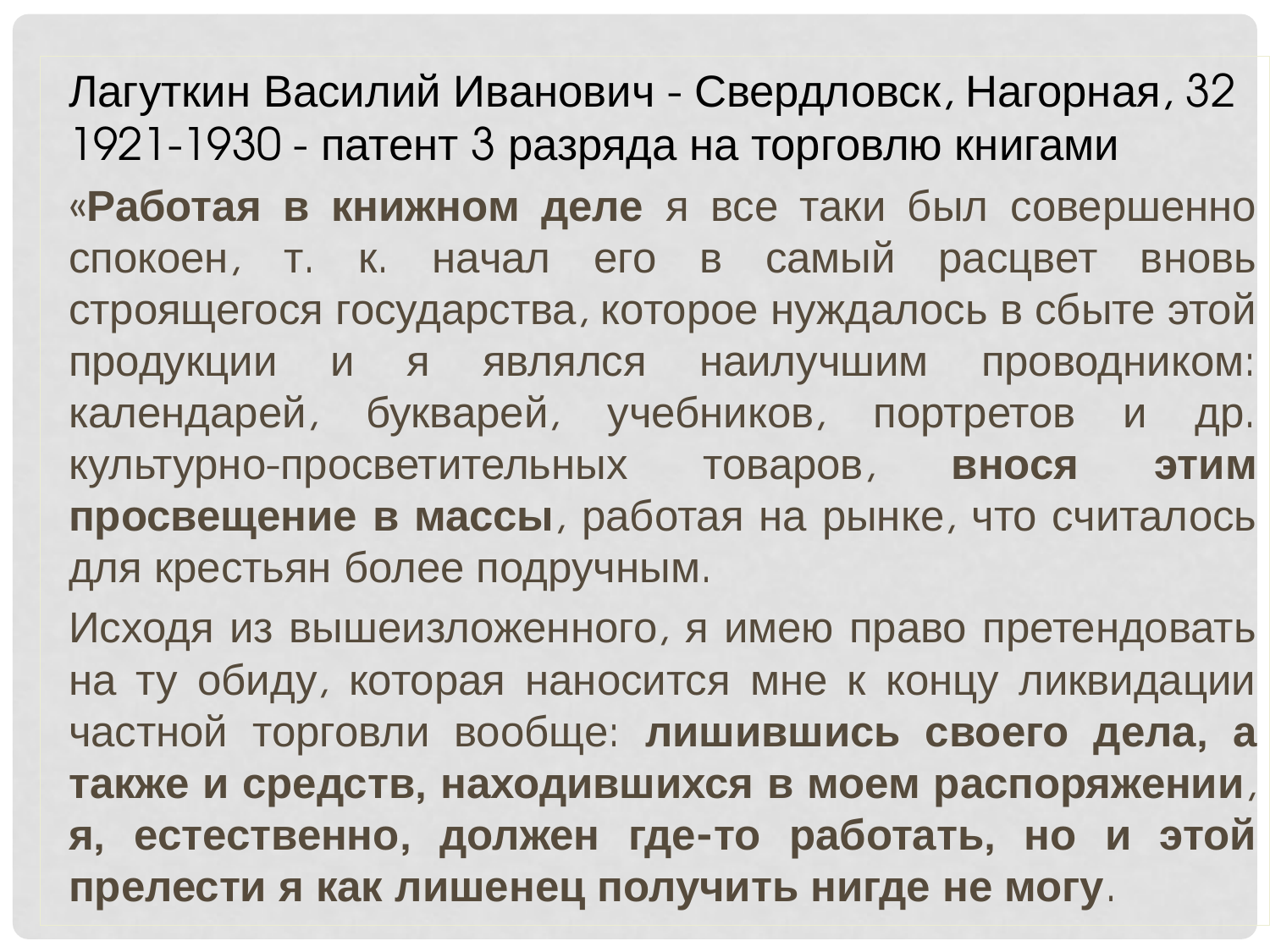

Лагуткин Василий Иванович - Свердловск, Нагорная, 32
1921-1930 - патент 3 разряда на торговлю книгами
	«Работая в книжном деле я все таки был совершенно спокоен, т. к. начал его в самый расцвет вновь строящегося государства, которое нуждалось в сбыте этой продукции и я являлся наилучшим проводником: календарей, букварей, учебников, портретов и др. культурно-просветительных товаров, внося этим просвещение в массы, работая на рынке, что считалось для крестьян более подручным.
	Исходя из вышеизложенного, я имею право претендовать на ту обиду, которая наносится мне к концу ликвидации частной торговли вообще: лишившись своего дела, а также и средств, находившихся в моем распоряжении, я, естественно, должен где-то работать, но и этой прелести я как лишенец получить нигде не могу.